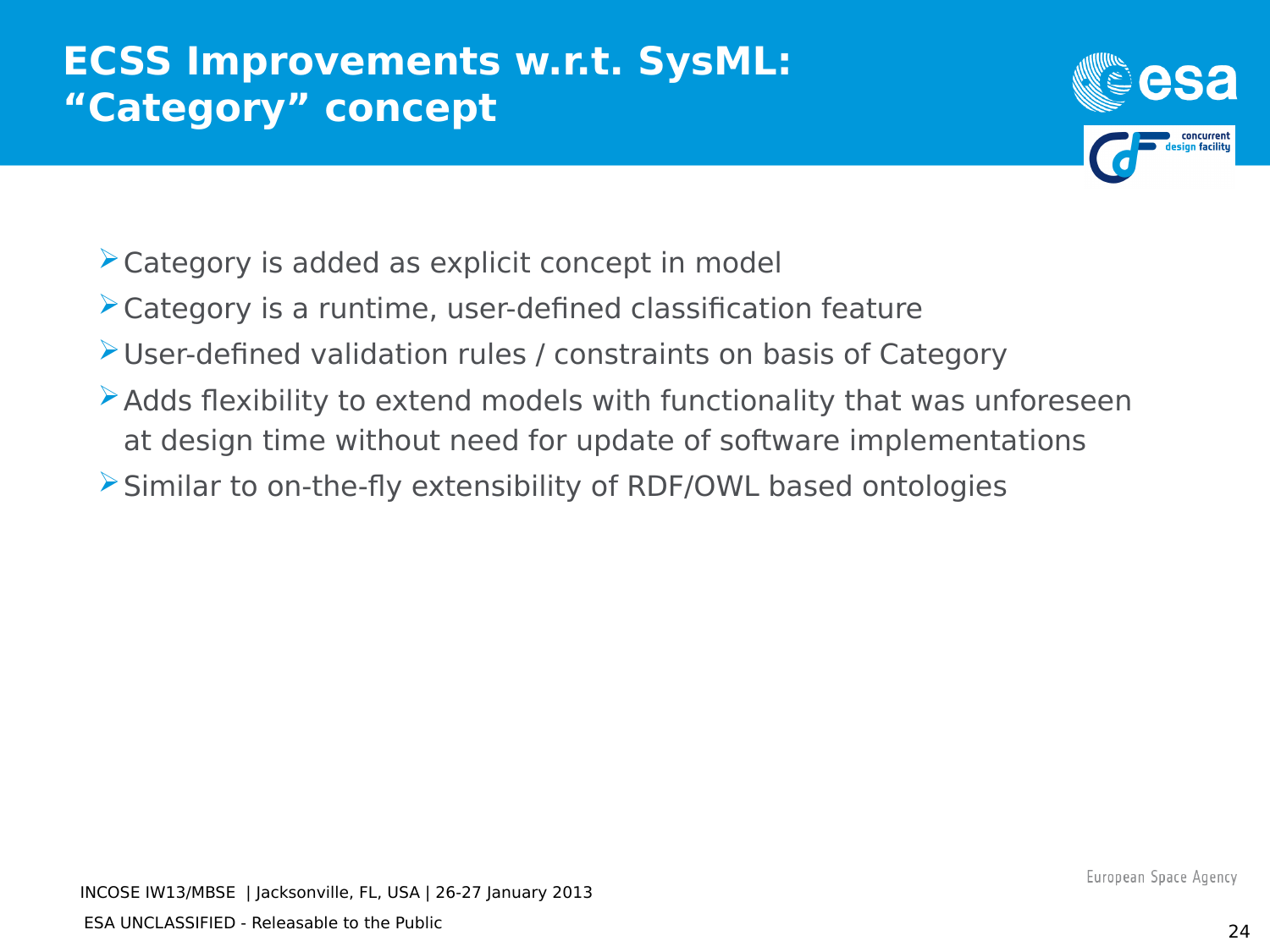

# ECSS Improvements w.r.t. SysML: “Category” concept
Category is added as explicit concept in model
Category is a runtime, user-defined classification feature
User-defined validation rules / constraints on basis of Category
Adds flexibility to extend models with functionality that was unforeseen at design time without need for update of software implementations
Similar to on-the-fly extensibility of RDF/OWL based ontologies

INCOSE IW13/MBSE  | Jacksonville, FL, USA | 26-27 January 2013
24